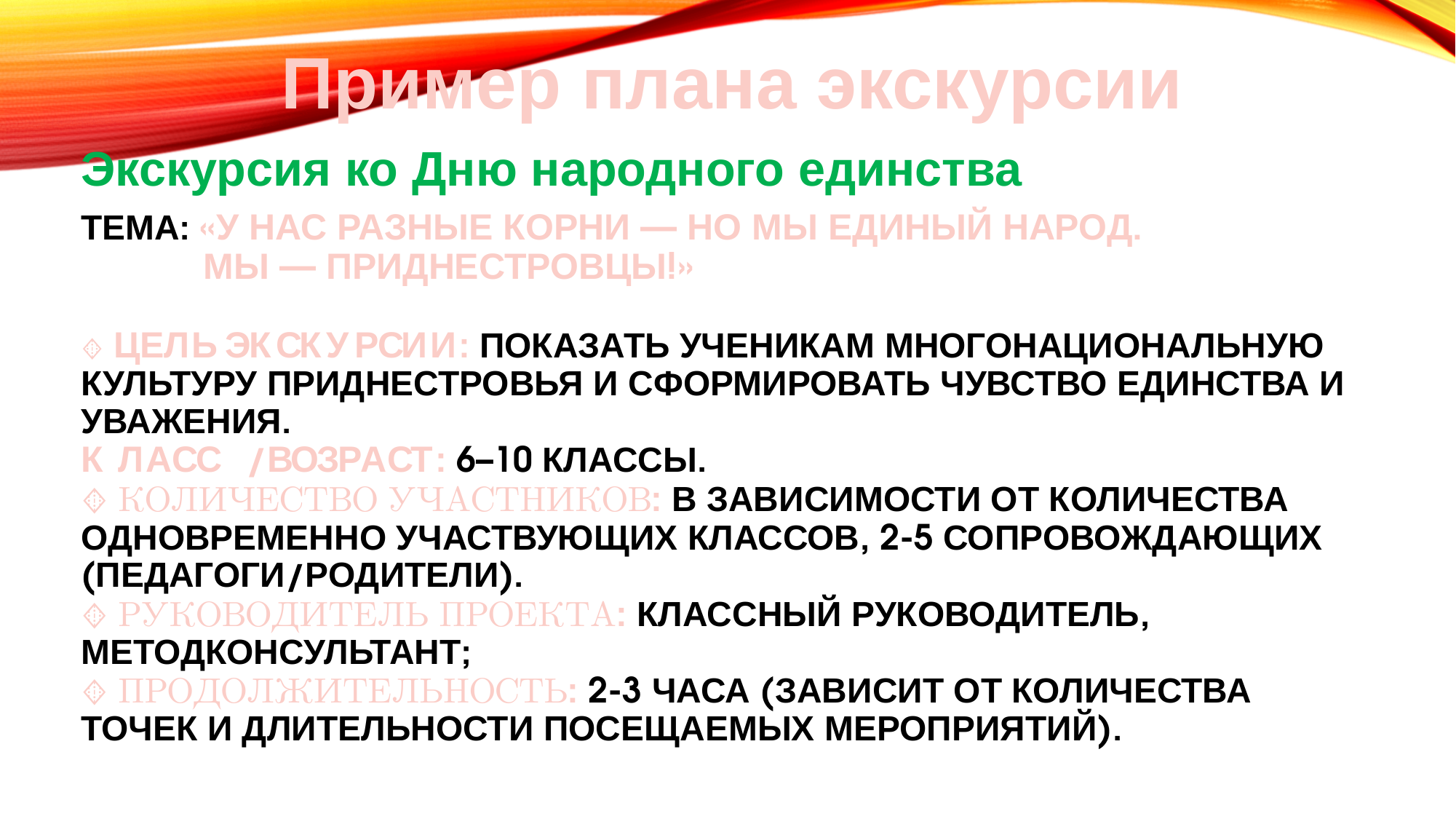

Пример плана экскурсии
Экскурсия ко Дню народного единства
Тема: «У нас разные корни — но мы единый народ.
            Мы — приднестровцы!»
🔸 Цель экскурсии: показать ученикам многонациональную культуру Приднестровья и сформировать чувство единства и уважения.
🔸 Класс/возраст: 6–10 классы.
🔸 Количество участников: в зависимости от количества одновременно участвующих классов, 2-5 сопровождающих (педагоги/родители).
🔸 Руководитель проекта: классный руководитель, методконсультант;
🔸 Продолжительность: 2-3 часа (зависит от количества точек и длительности посещаемых мероприятий).